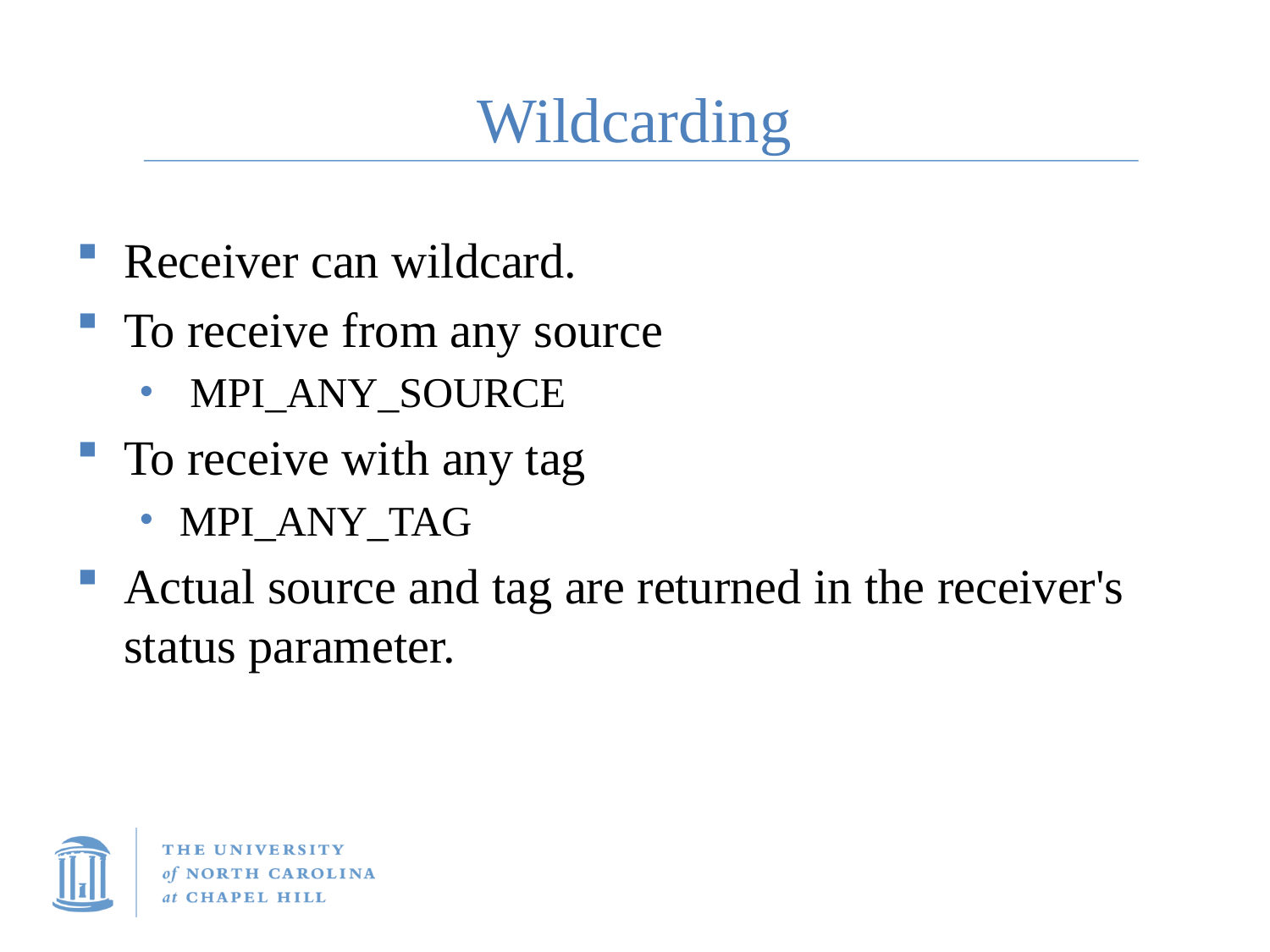

# Wildcarding
Receiver can wildcard.
To receive from any source
 MPI_ANY_SOURCE
To receive with any tag
MPI_ANY_TAG
Actual source and tag are returned in the receiver's status parameter.